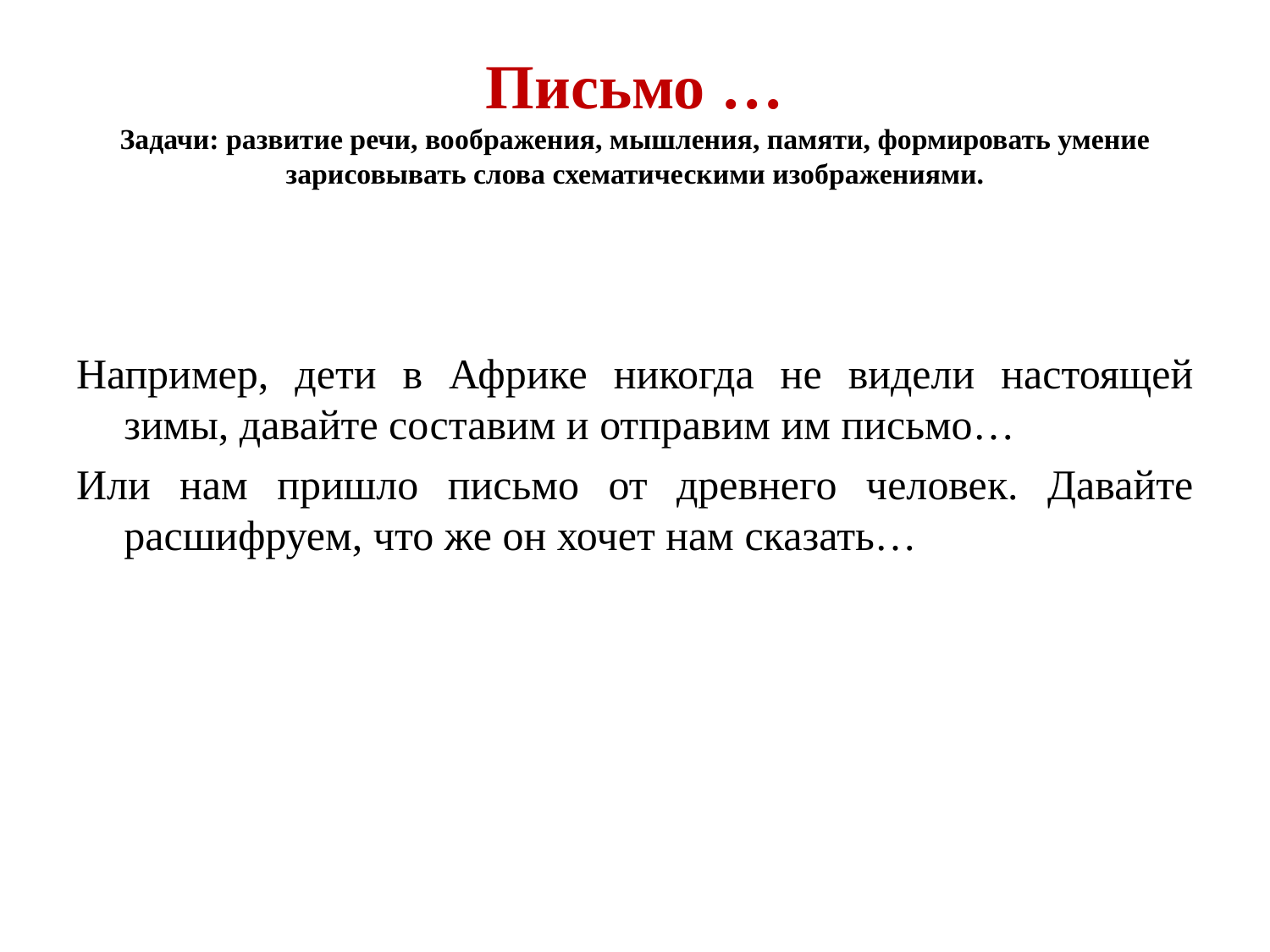

# Письмо … Задачи: развитие речи, воображения, мышления, памяти, формировать умение зарисовывать слова схематическими изображениями.

Например, дети в Африке никогда не видели настоящей зимы, давайте составим и отправим им письмо…
Или нам пришло письмо от древнего человек. Давайте расшифруем, что же он хочет нам сказать…